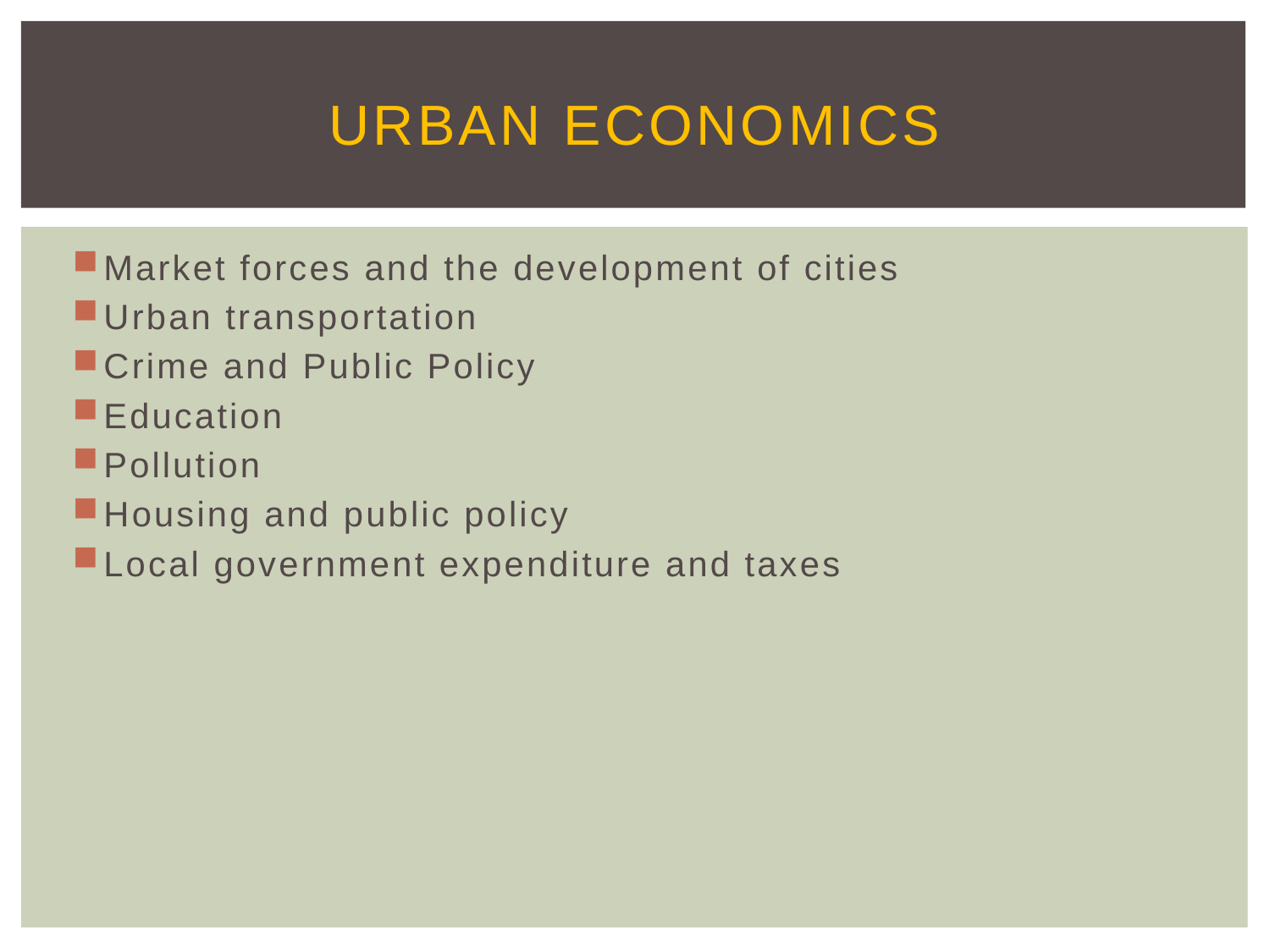

# Urban Economics
Market forces and the development of cities
Urban transportation
Crime and Public Policy
Education
Pollution
Housing and public policy
Local government expenditure and taxes